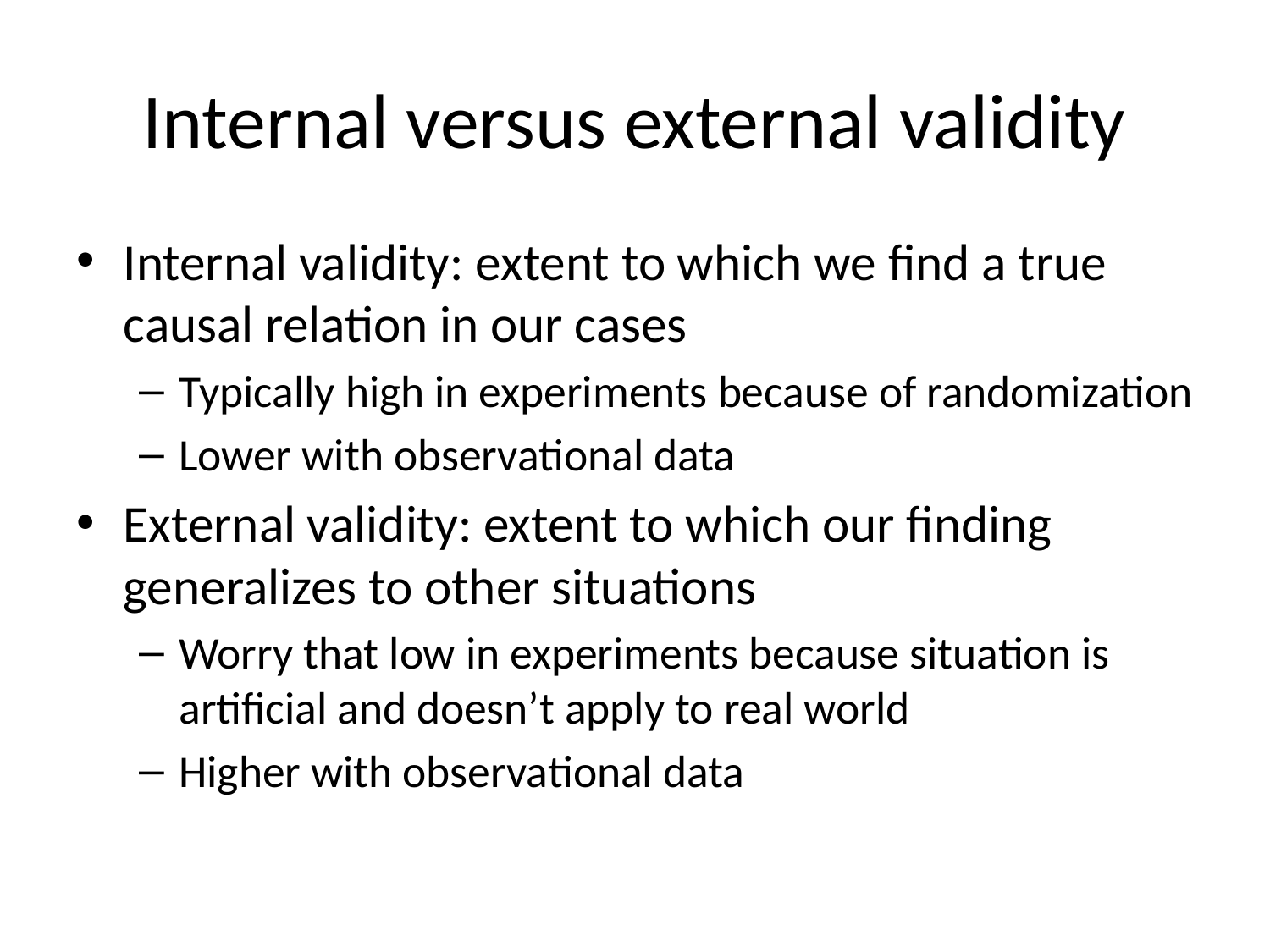

# Internal versus external validity
Internal validity: extent to which we find a true causal relation in our cases
Typically high in experiments because of randomization
Lower with observational data
External validity: extent to which our finding generalizes to other situations
Worry that low in experiments because situation is artificial and doesn’t apply to real world
Higher with observational data